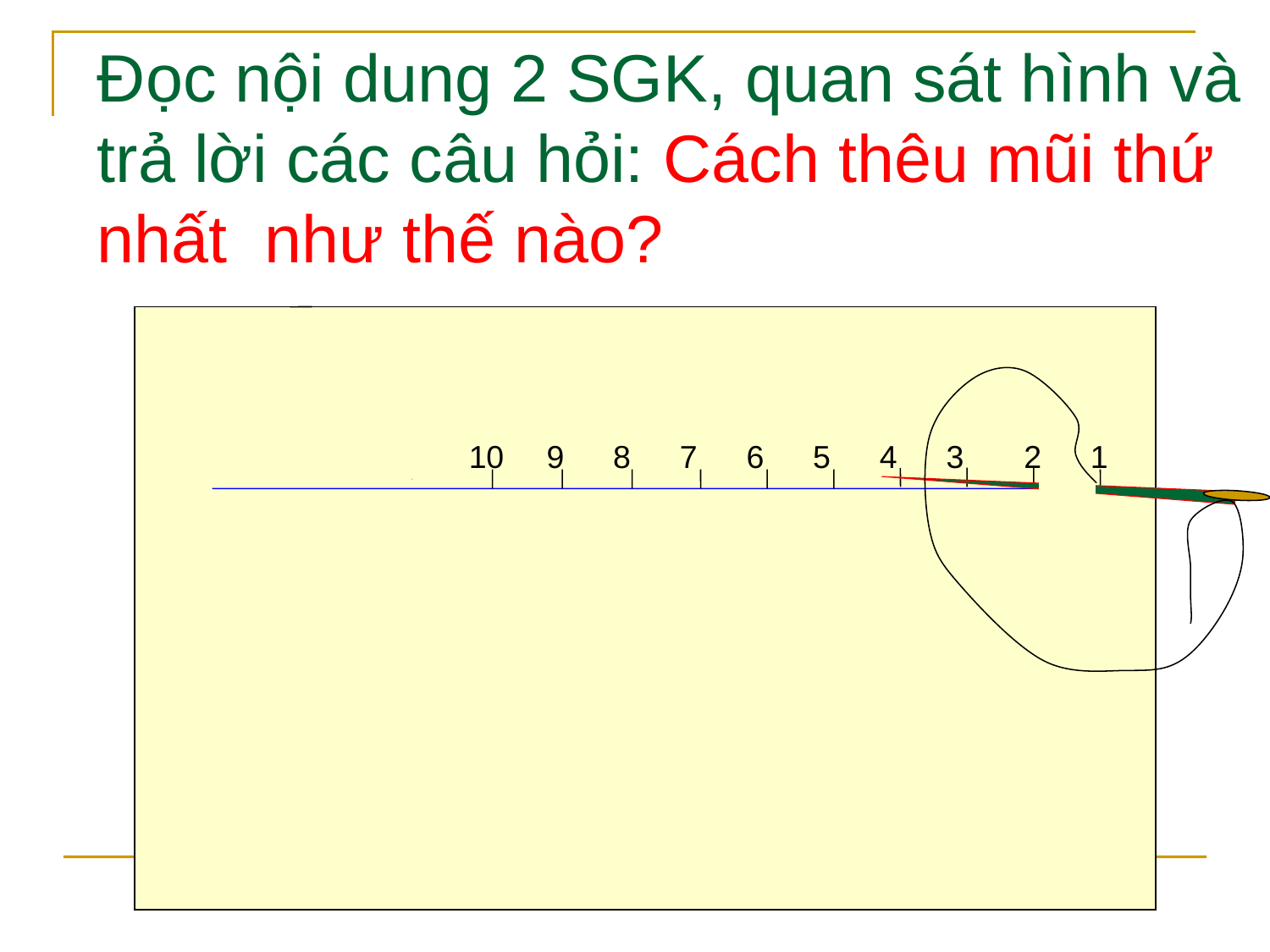

Đọc nội dung 2 SGK, quan sát hình và trả lời các câu hỏi: Cách thêu mũi thứ nhất  như thế nào?

10
9
8
7
6
5
4
3
2
1